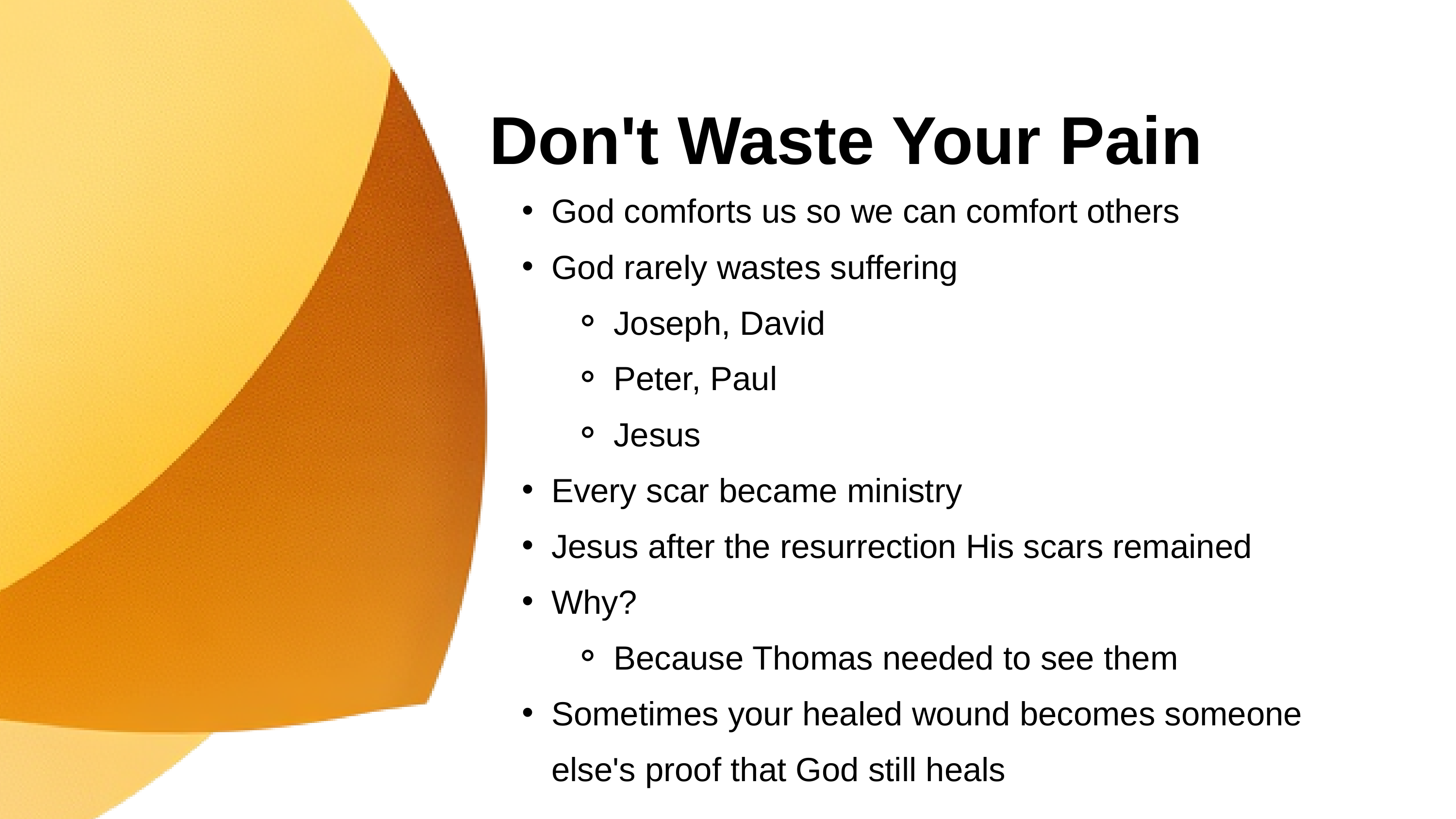

Don't Waste Your Pain
God comforts us so we can comfort others
God rarely wastes suffering
Joseph, David
Peter, Paul
Jesus
Every scar became ministry
Jesus after the resurrection His scars remained
Why?
Because Thomas needed to see them
Sometimes your healed wound becomes someone else's proof that God still heals